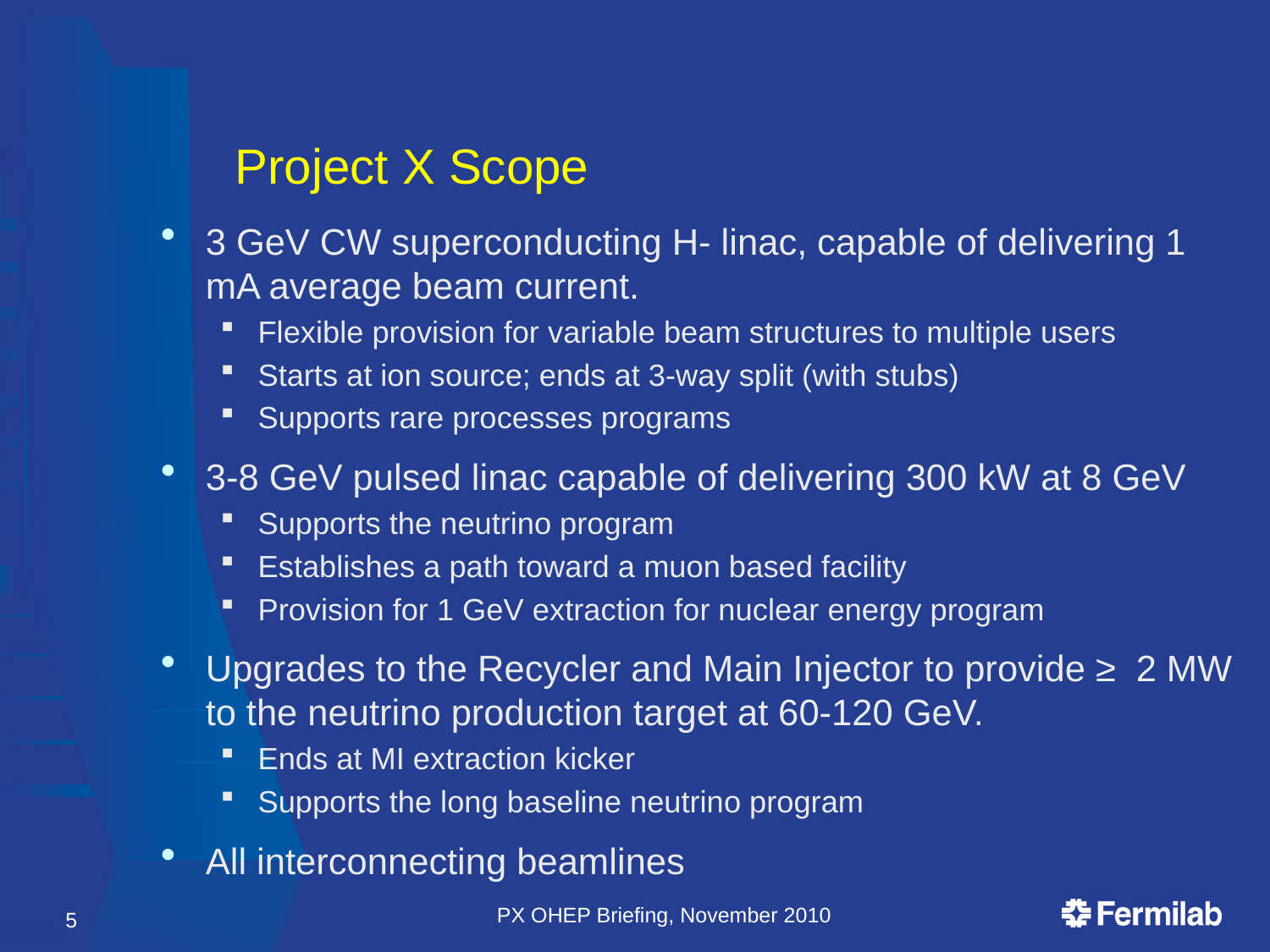

# Project X Scope
3 GeV CW superconducting H- linac, capable of delivering 1 mA average beam current.
Flexible provision for variable beam structures to multiple users
Starts at ion source; ends at 3-way split (with stubs)
Supports rare processes programs
3-8 GeV pulsed linac capable of delivering 300 kW at 8 GeV
Supports the neutrino program
Establishes a path toward a muon based facility
Provision for 1 GeV extraction for nuclear energy program
Upgrades to the Recycler and Main Injector to provide ≥  2 MW to the neutrino production target at 60-120 GeV.
Ends at MI extraction kicker
Supports the long baseline neutrino program
All interconnecting beamlines

PX OHEP Briefing, November 2010
5